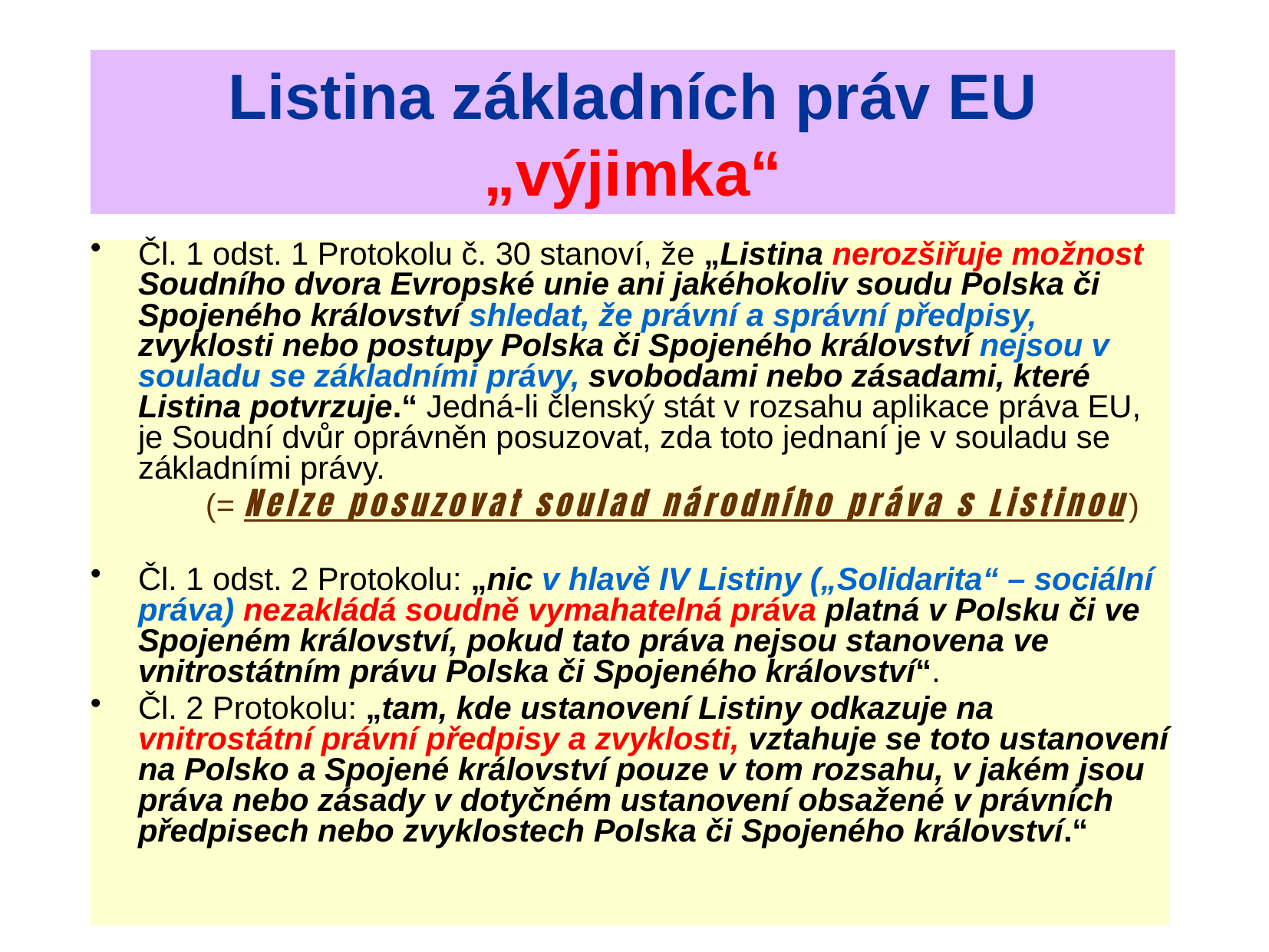

# Listina základních práv EU „výjimka“
Čl. 1 odst. 1 Protokolu č. 30 stanoví, že „Listina nerozšiřuje možnost Soudního dvora Evropské unie ani jakéhokoliv soudu Polska či Spojeného království shledat, že právní a správní předpisy, zvyklosti nebo postupy Polska či Spojeného království nejsou v souladu se základními právy, svobodami nebo zásadami, které Listina potvrzuje.“ Jedná-li členský stát v rozsahu aplikace práva EU, je Soudní dvůr oprávněn posuzovat, zda toto jednaní je v souladu se základními právy.
	(= Nelze posuzovat soulad národního práva s Listinou)

Čl. 1 odst. 2 Protokolu: „nic v hlavě IV Listiny („Solidarita“ – sociální práva) nezakládá soudně vymahatelná práva platná v Polsku či ve Spojeném království, pokud tato práva nejsou stanovena ve vnitrostátním právu Polska či Spojeného království“.
Čl. 2 Protokolu: „tam, kde ustanovení Listiny odkazuje na vnitrostátní právní předpisy a zvyklosti, vztahuje se toto ustanovení na Polsko a Spojené království pouze v tom rozsahu, v jakém jsou práva nebo zásady v dotyčném ustanovení obsažené v právních předpisech nebo zvyklostech Polska či Spojeného království.“